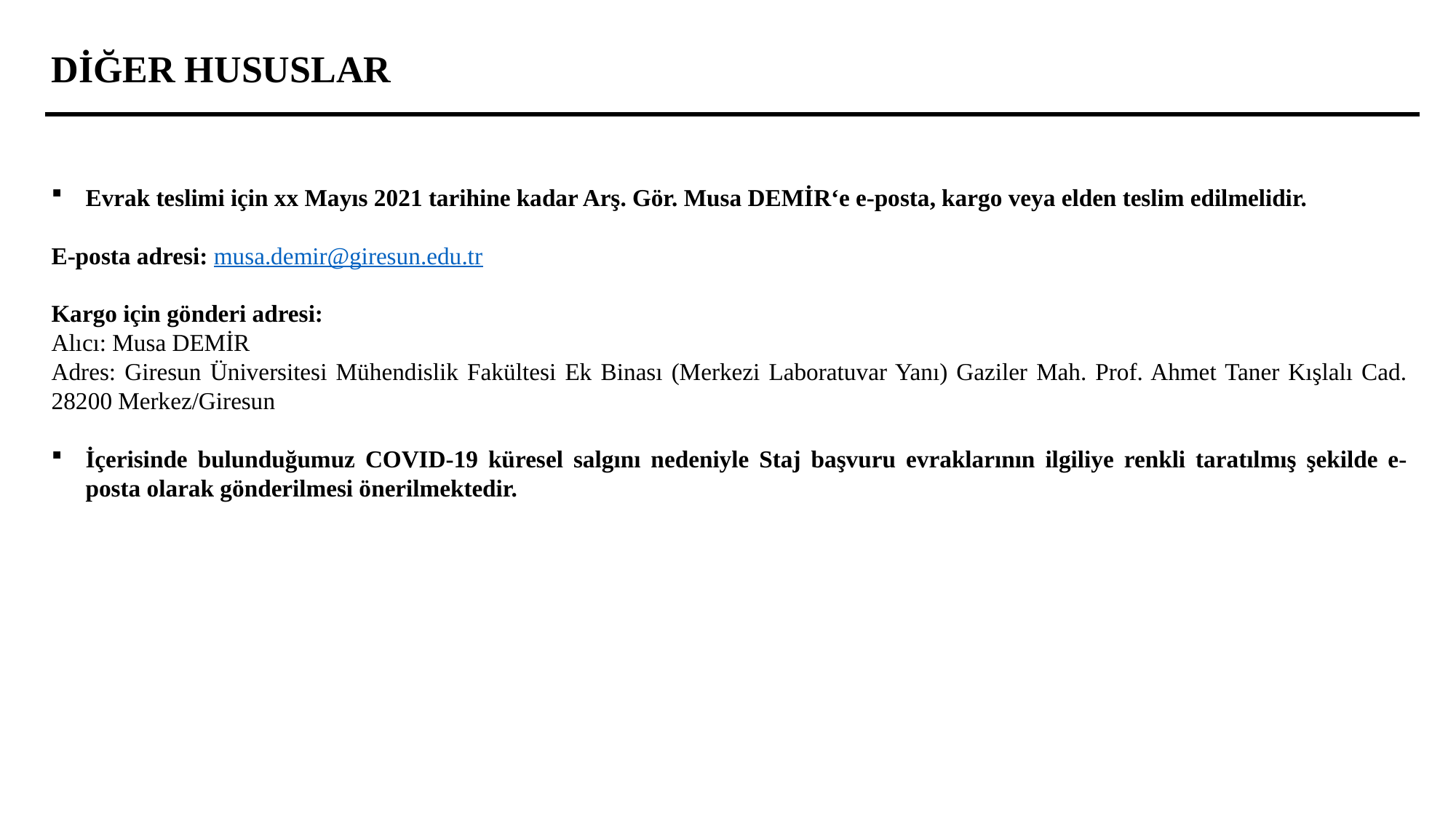

DİĞER HUSUSLAR

Evrak teslimi için xx Mayıs 2021 tarihine kadar Arş. Gör. Musa DEMİR‘e e-posta, kargo veya elden teslim edilmelidir.

E-posta adresi: musa.demir@giresun.edu.tr

Kargo için gönderi adresi:
Alıcı: Musa DEMİR
Adres: Giresun Üniversitesi Mühendislik Fakültesi Ek Binası (Merkezi Laboratuvar Yanı) Gaziler Mah. Prof. Ahmet Taner Kışlalı Cad. 28200 Merkez/Giresun

İçerisinde bulunduğumuz COVID-19 küresel salgını nedeniyle Staj başvuru evraklarının ilgiliye renkli taratılmış şekilde e-posta olarak gönderilmesi önerilmektedir.